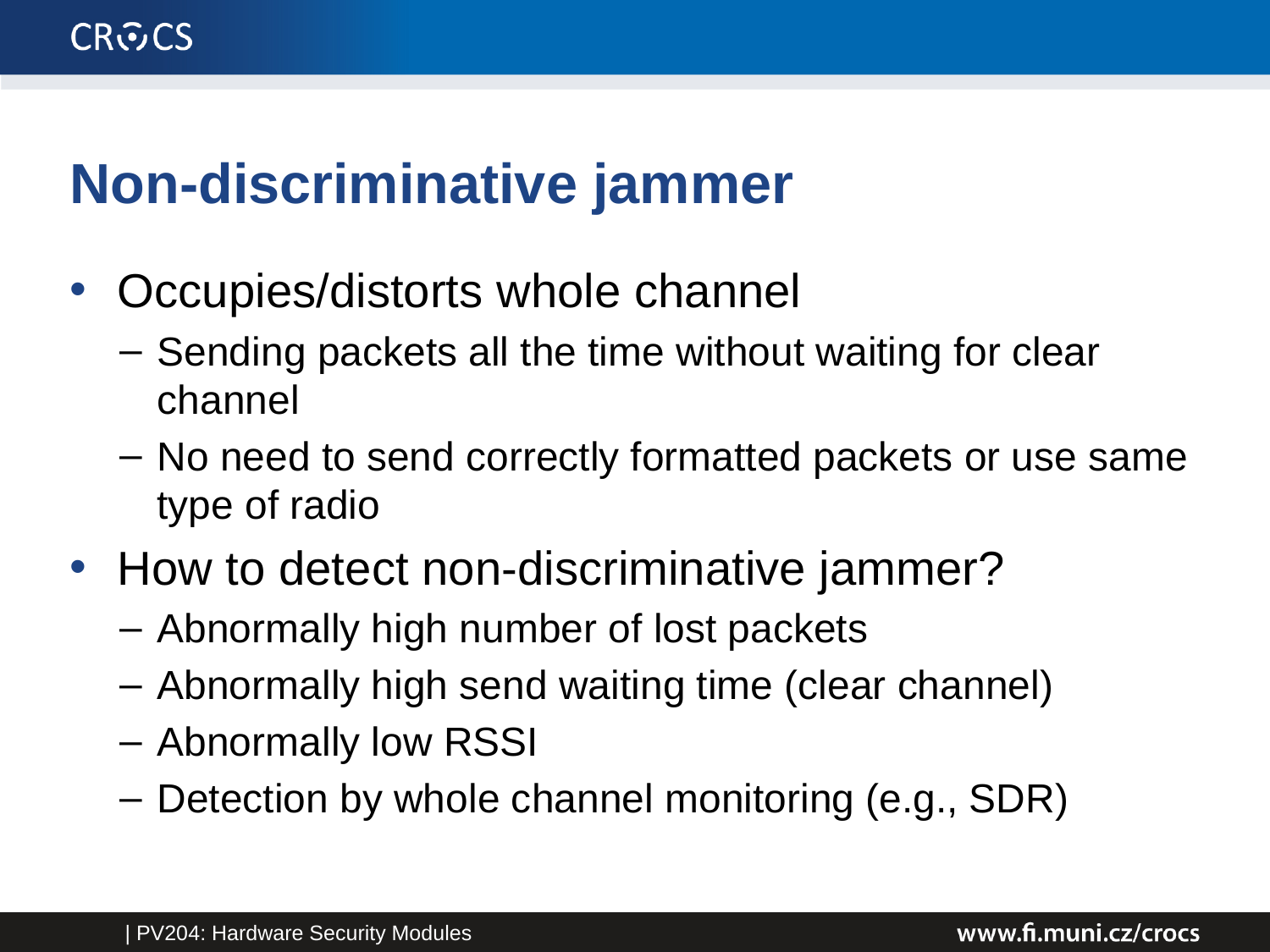

# Non-discriminative jammer
Occupies/distorts whole channel
Sending packets all the time without waiting for clear channel
No need to send correctly formatted packets or use same type of radio
How to detect non-discriminative jammer?
Abnormally high number of lost packets
Abnormally high send waiting time (clear channel)
Abnormally low RSSI
Detection by whole channel monitoring (e.g., SDR)

| PV204: Hardware Security Modules